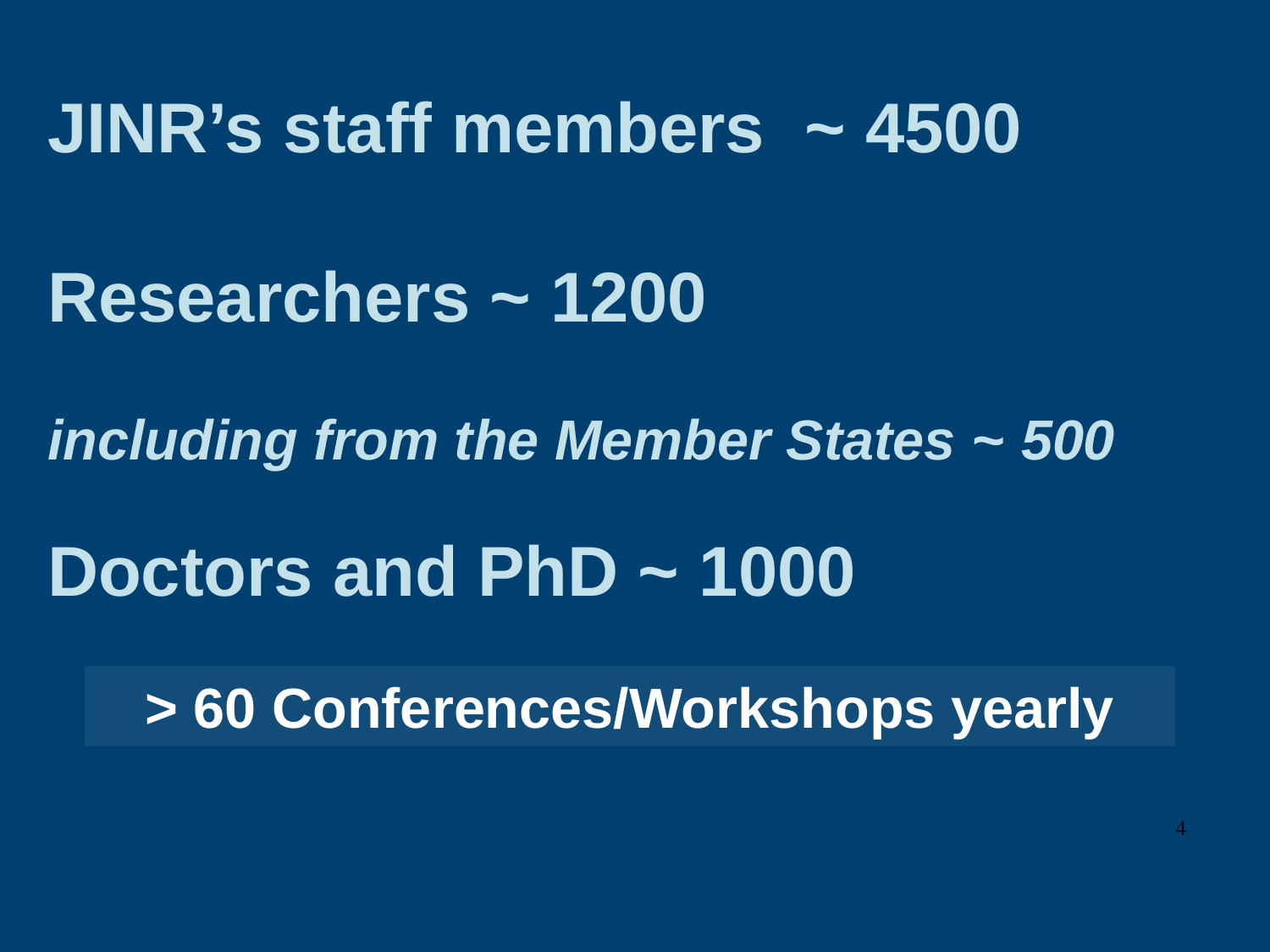

JINR’s staff members  ~ 4500

Researchers ~ 1200

including from the Member States ~ 500

Doctors and PhD ~ 1000
> 60 Conferences/Workshops yearly
4